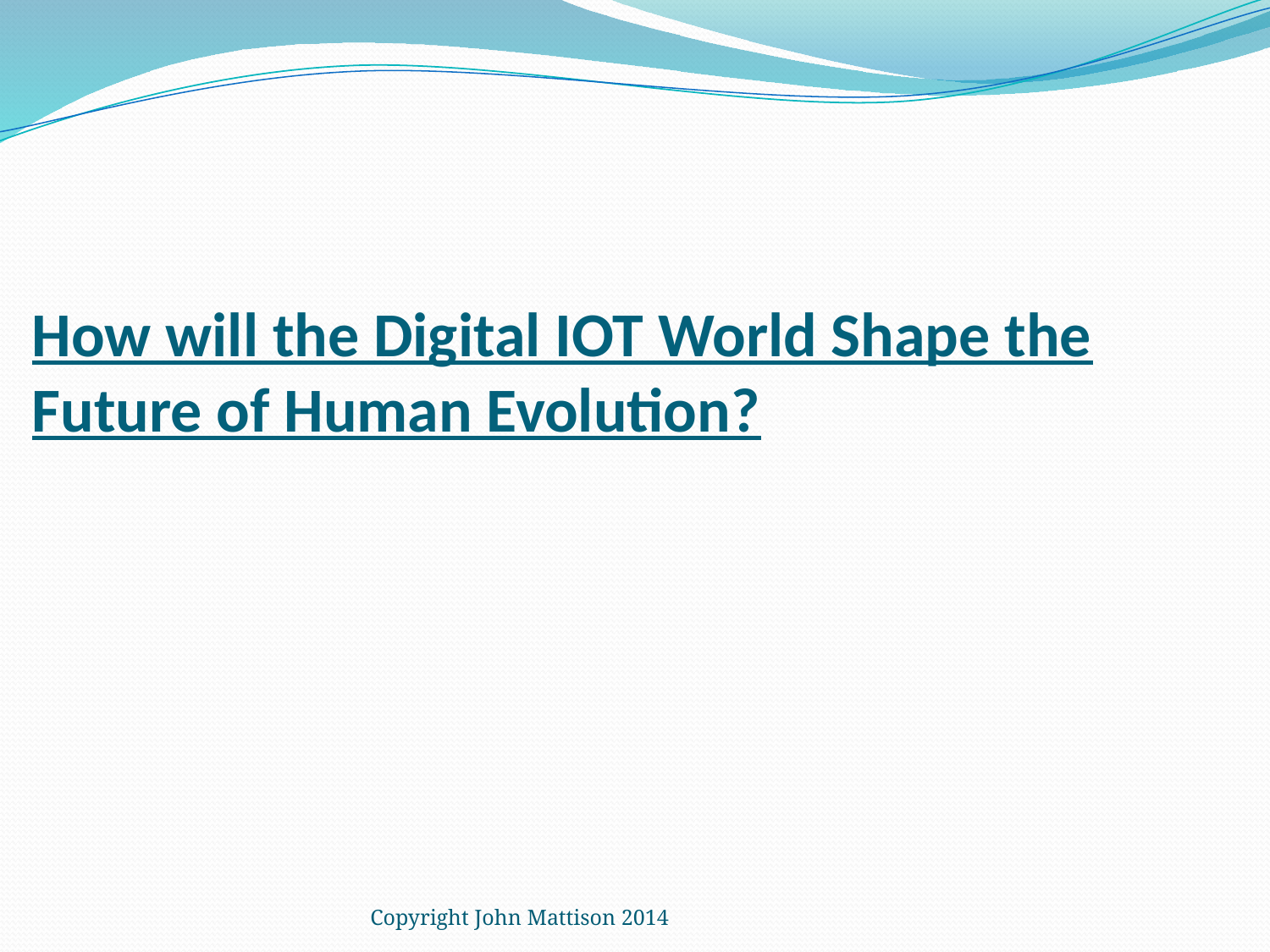

# How will the Digital IOT World Shape the Future of Human Evolution?

Copyright John Mattison 2014